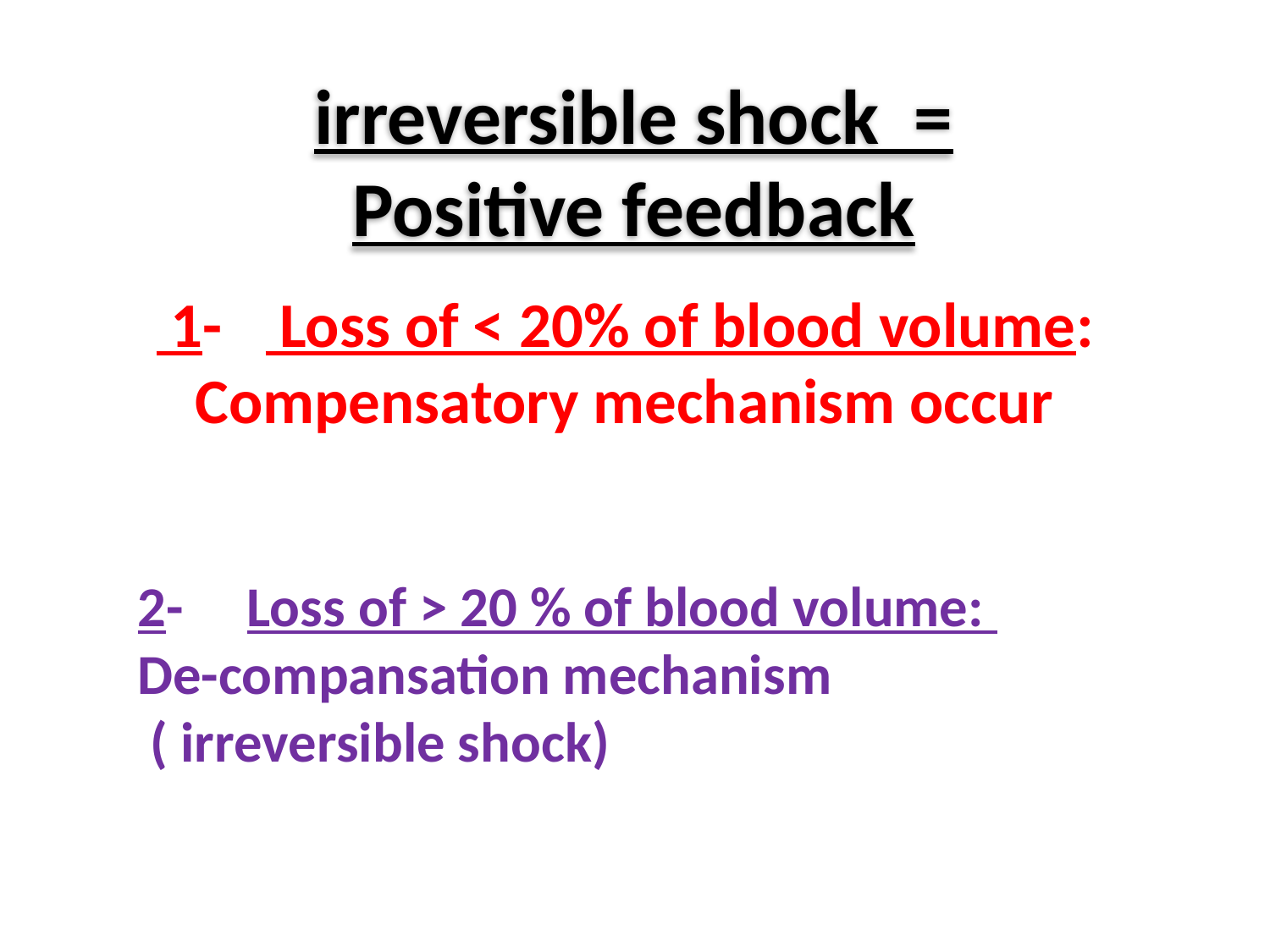

irreversible shock  =
Positive feedback
 1-    Loss of < 20% of blood volume:
Compensatory mechanism occur
2-     Loss of > 20 % of blood volume:
De-compansation mechanism
 ( irreversible shock)